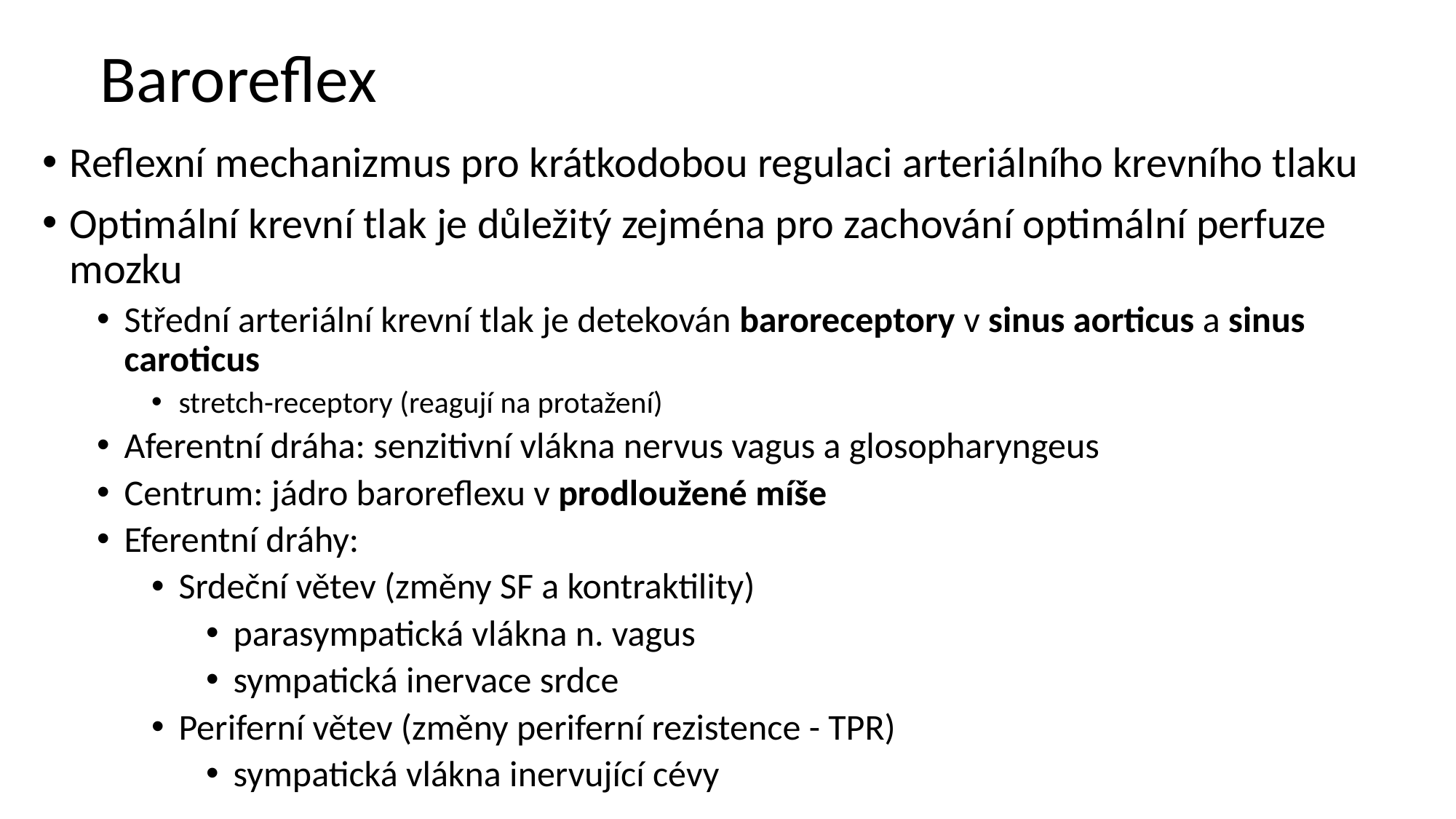

# Baroreflex
Reflexní mechanizmus pro krátkodobou regulaci arteriálního krevního tlaku
Optimální krevní tlak je důležitý zejména pro zachování optimální perfuze mozku
Střední arteriální krevní tlak je detekován baroreceptory v sinus aorticus a sinus caroticus
stretch-receptory (reagují na protažení)
Aferentní dráha: senzitivní vlákna nervus vagus a glosopharyngeus
Centrum: jádro baroreflexu v prodloužené míše
Eferentní dráhy:
Srdeční větev (změny SF a kontraktility)
parasympatická vlákna n. vagus
sympatická inervace srdce
Periferní větev (změny periferní rezistence - TPR)
sympatická vlákna inervující cévy